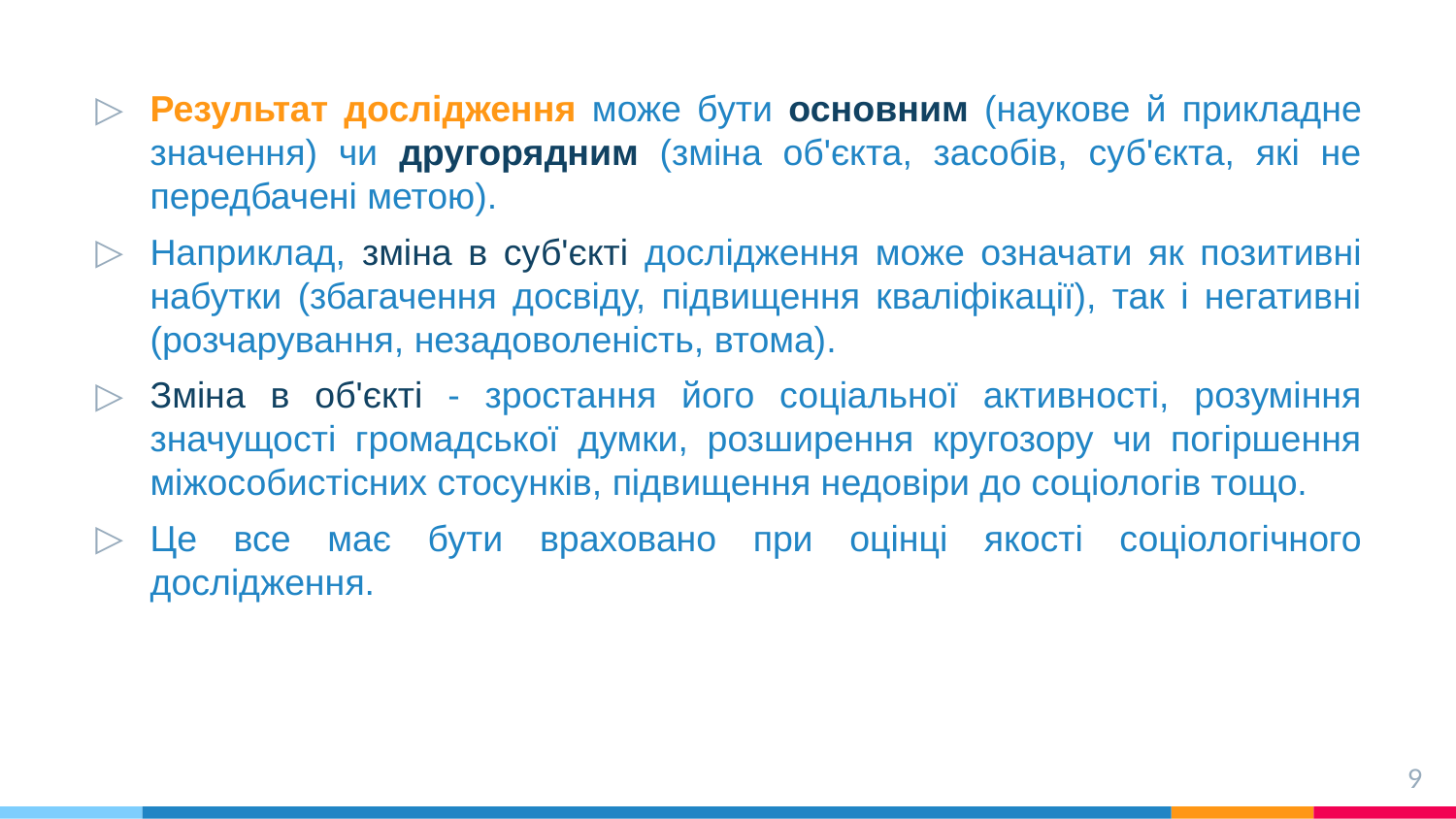

Результат дослідження може бути основним (наукове й прикладне значення) чи другорядним (зміна об'єкта, засобів, суб'єкта, які не передбачені метою).
Наприклад, зміна в суб'єкті дослідження може означати як позитивні набутки (збагачення досвіду, підвищення кваліфікації), так і негативні (розчарування, незадоволеність, втома).
Зміна в об'єкті - зростання його соціальної активності, розуміння значущості громадської думки, розширення кругозору чи погіршення міжособистісних стосунків, підвищення недовіри до соціологів тощо.
Це все має бути враховано при оцінці якості соціологічного дослідження.
9